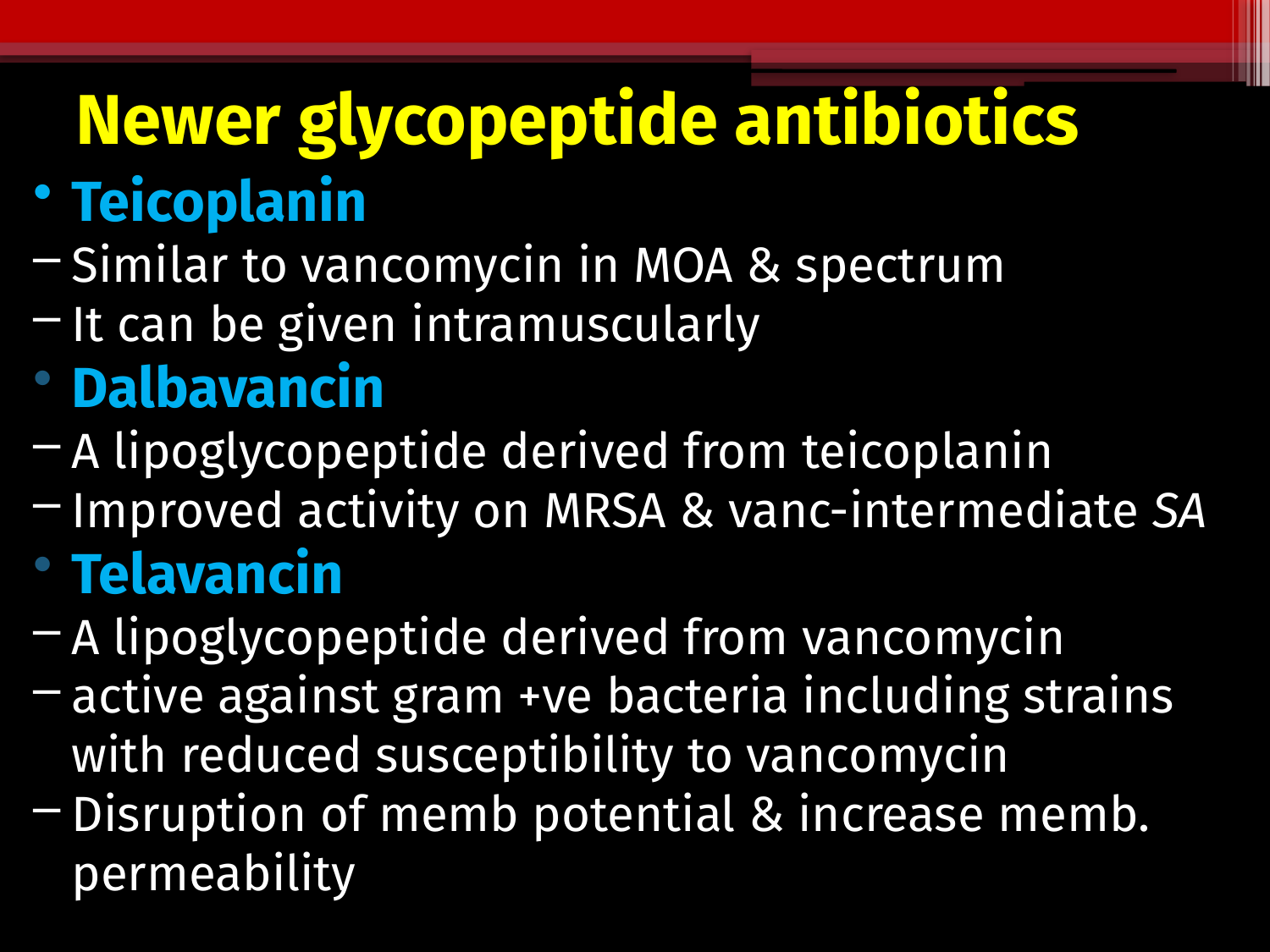

# Newer glycopeptide antibiotics
Teicoplanin
Similar to vancomycin in MOA & spectrum
It can be given intramuscularly
Dalbavancin
A lipoglycopeptide derived from teicoplanin
Improved activity on MRSA & vanc-intermediate SA
Telavancin
A lipoglycopeptide derived from vancomycin
active against gram +ve bacteria including strains with reduced susceptibility to vancomycin
Disruption of memb potential & increase memb. permeability